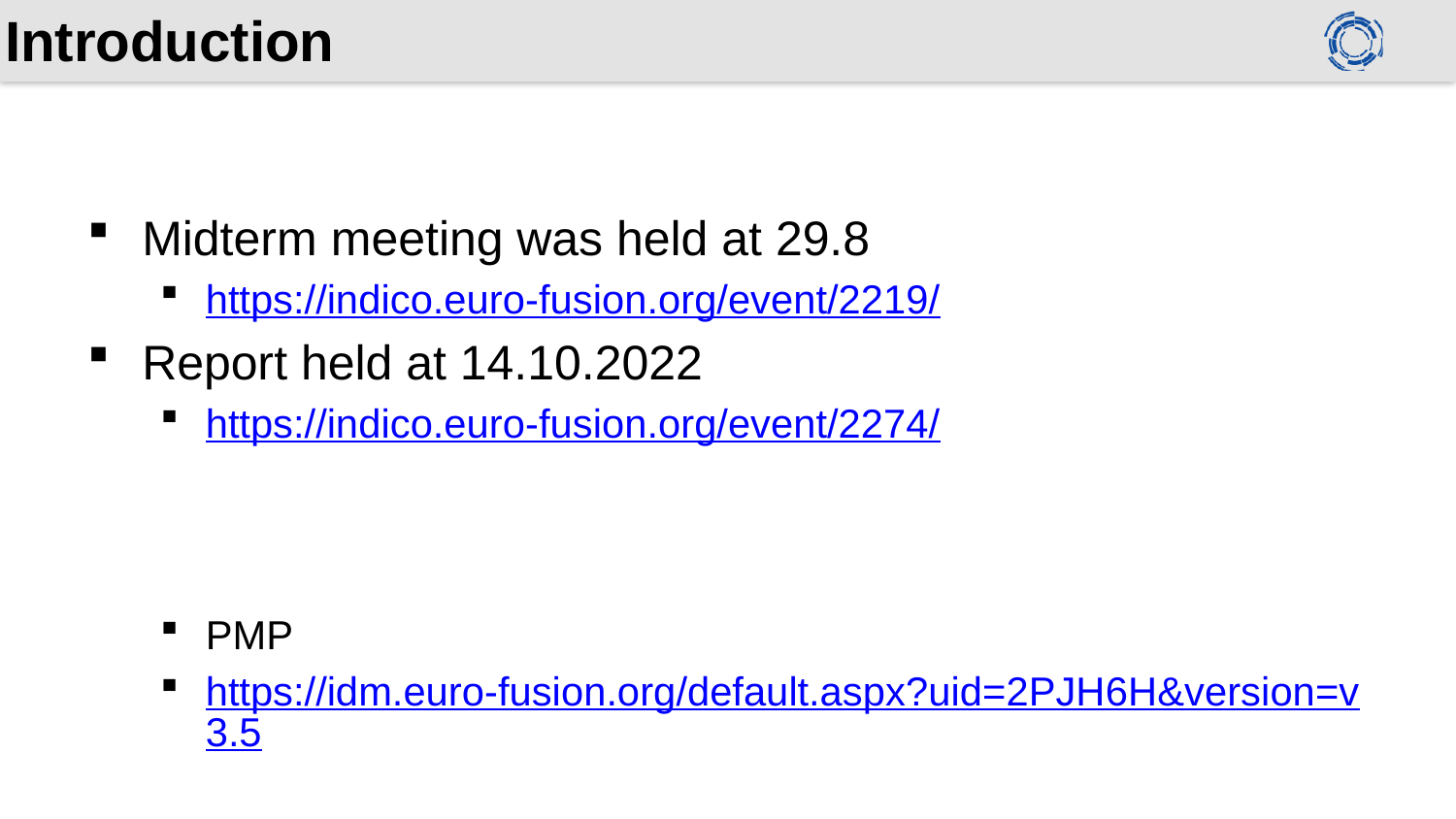

# Introduction
Midterm meeting was held at 29.8
https://indico.euro-fusion.org/event/2219/
Report held at 14.10.2022
https://indico.euro-fusion.org/event/2274/

PMP
https://idm.euro-fusion.org/default.aspx?uid=2PJH6H&version=v3.5